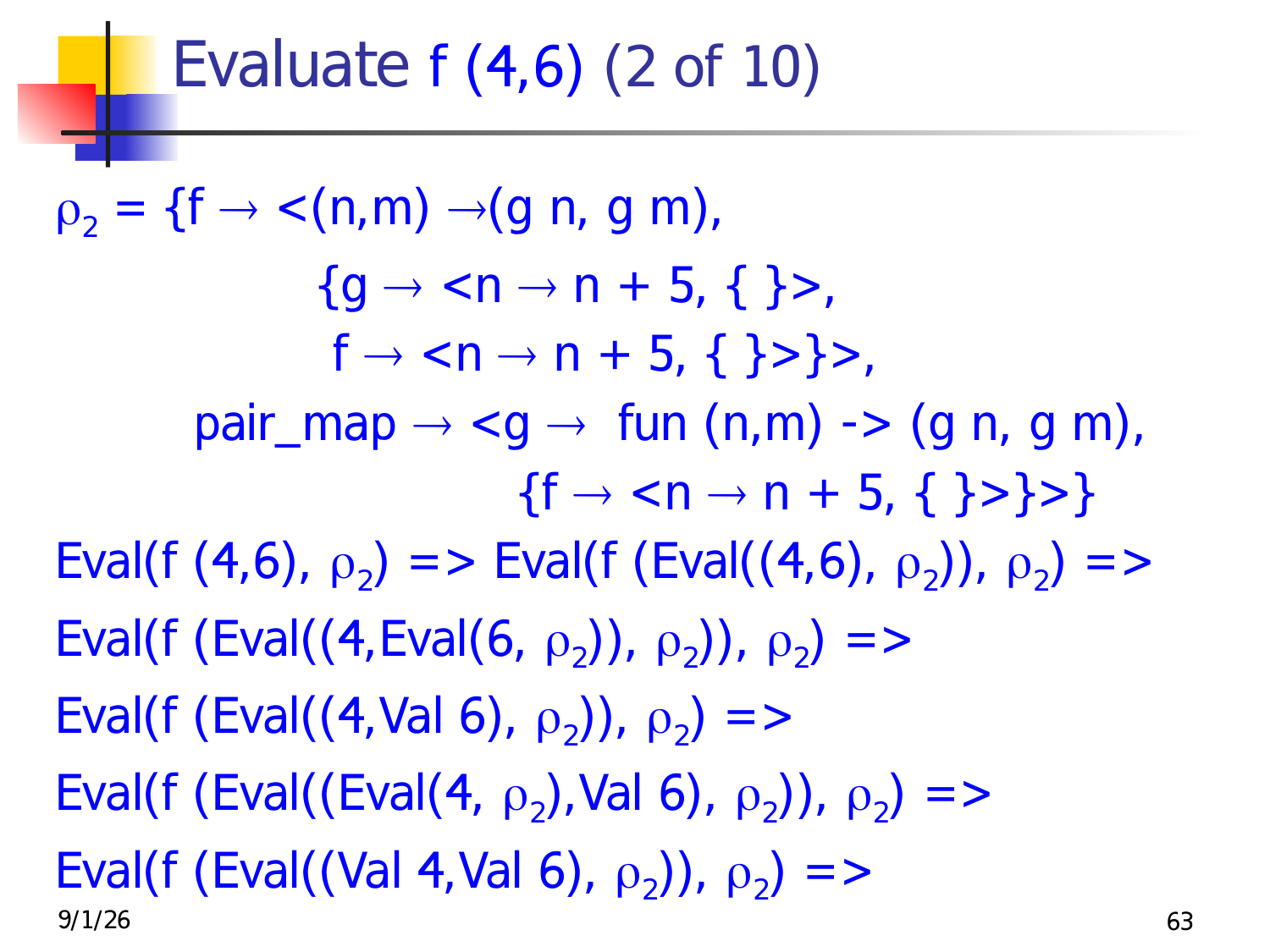

Evaluate f (4,6) (2 of 10)
ρ2 = {f → <(n,m) →(g n, g m),
                 {g → <n → n + 5, { }>,
                  f → <n → n + 5, { }>}>,
         pair_map → <g →  fun (n,m) -> (g n, g m),
                              {f → <n → n + 5, { }>}>}
Eval(f (4,6), ρ2) => Eval(f (Eval((4,6), ρ2)), ρ2) =>
Eval(f (Eval((4,Eval(6, ρ2)), ρ2)), ρ2) =>
Eval(f (Eval((4,Val 6), ρ2)), ρ2) =>
Eval(f (Eval((Eval(4, ρ2),Val 6), ρ2)), ρ2) =>
Eval(f (Eval((Val 4,Val 6), ρ2)), ρ2) =>

9/1/26
63